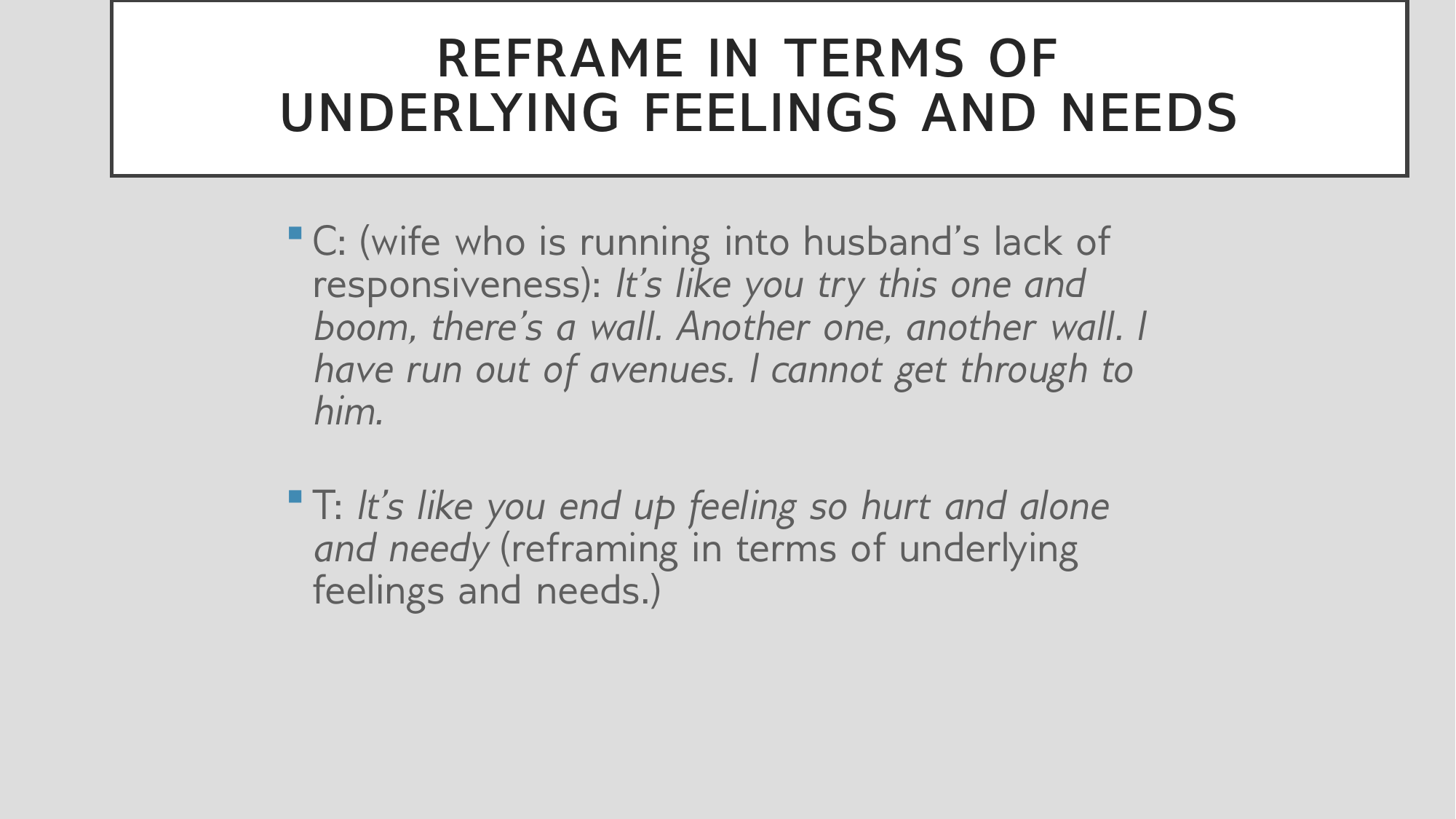

Reframe in terms of
underlying feelings and needs
C: (wife who is running into husband’s lack of responsiveness): It’s like you try this one and boom, there’s a wall. Another one, another wall. I have run out of avenues. I cannot get through to him.

T: It’s like you end up feeling so hurt and alone and needy (reframing in terms of underlying feelings and needs.)